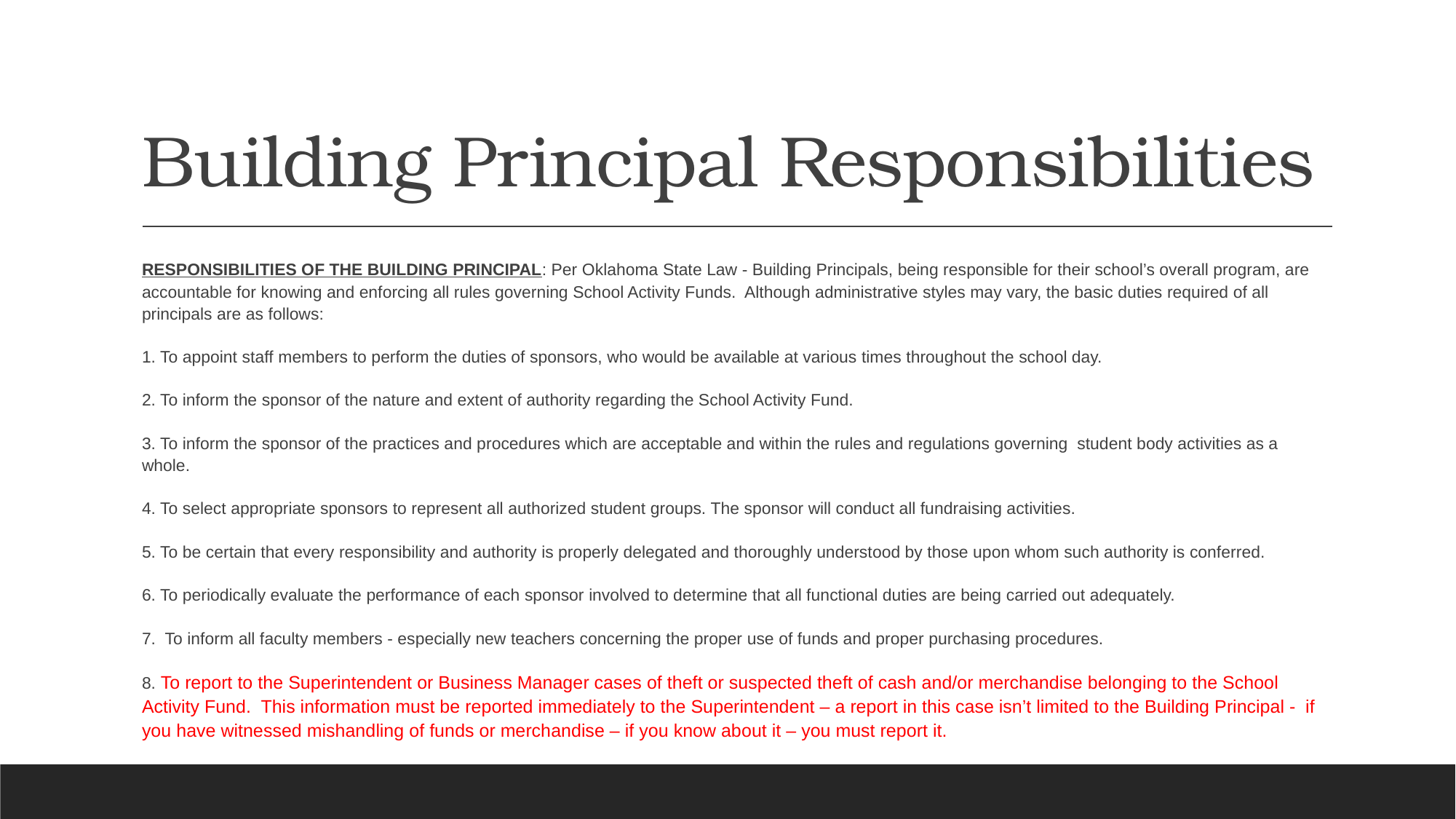

# Building Principal Responsibilities
RESPONSIBILITIES OF THE BUILDING PRINCIPAL: Per Oklahoma State Law - Building Principals, being responsible for their school’s overall program, are accountable for knowing and enforcing all rules governing School Activity Funds.  Although administrative styles may vary, the basic duties required of all principals are as follows:
1. To appoint staff members to perform the duties of sponsors, who would be available at various times throughout the school day.
2. To inform the sponsor of the nature and extent of authority regarding the School Activity Fund.
3. To inform the sponsor of the practices and procedures which are acceptable and within the rules and regulations governing  student body activities as a whole.
4. To select appropriate sponsors to represent all authorized student groups. The sponsor will conduct all fundraising activities.
5. To be certain that every responsibility and authority is properly delegated and thoroughly understood by those upon whom such authority is conferred.
6. To periodically evaluate the performance of each sponsor involved to determine that all functional duties are being carried out adequately.
7.  To inform all faculty members - especially new teachers concerning the proper use of funds and proper purchasing procedures.
8. To report to the Superintendent or Business Manager cases of theft or suspected theft of cash and/or merchandise belonging to the School Activity Fund.  This information must be reported immediately to the Superintendent – a report in this case isn’t limited to the Building Principal -  if you have witnessed mishandling of funds or merchandise – if you know about it – you must report it.